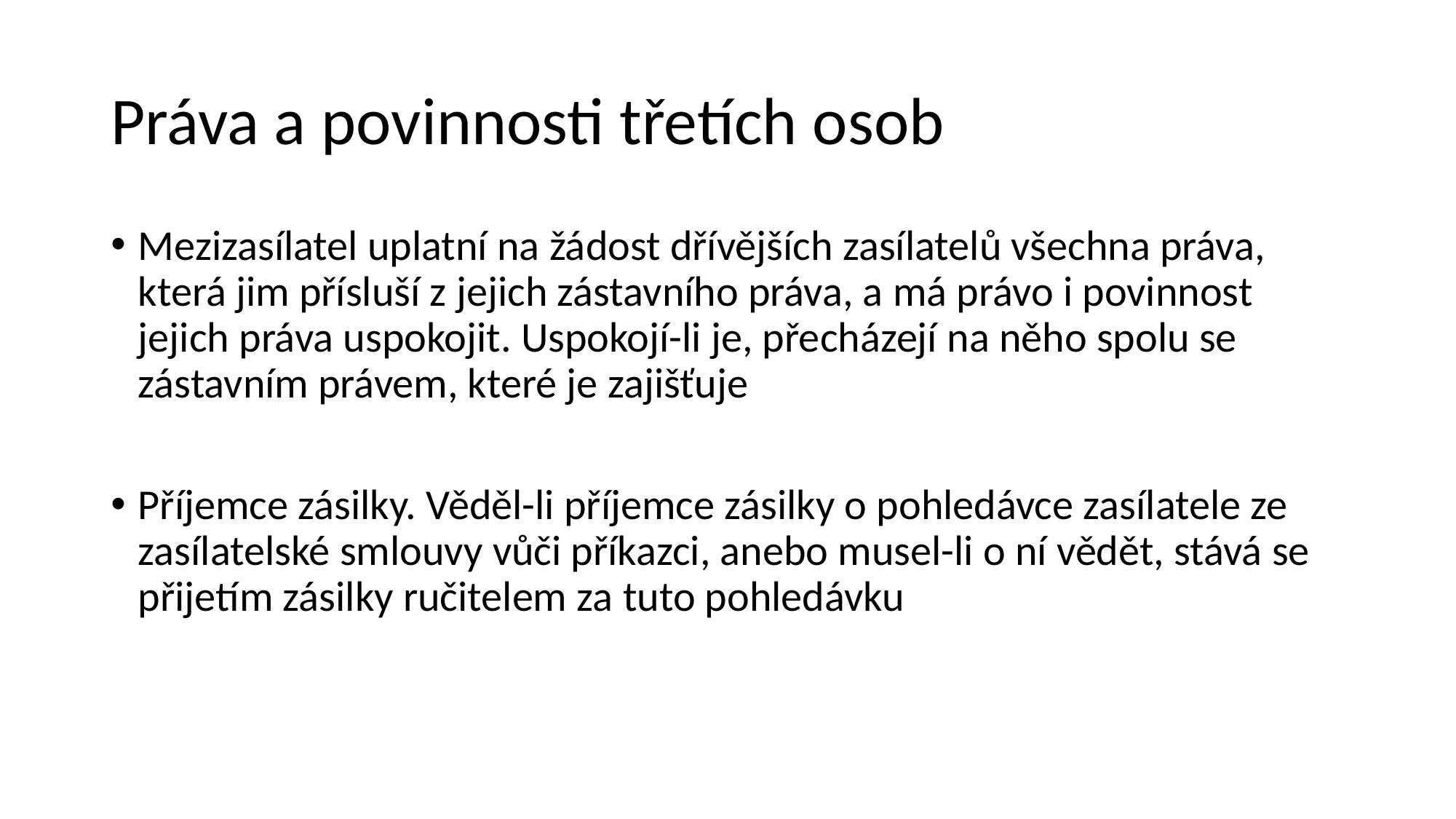

# Práva a povinnosti třetích osob
Mezizasílatel uplatní na žádost dřívějších zasílatelů všechna práva, která jim přísluší z jejich zástavního práva, a má právo i povinnost jejich práva uspokojit. Uspokojí-li je, přecházejí na něho spolu se zástavním právem, které je zajišťuje

Příjemce zásilky. Věděl-li příjemce zásilky o pohledávce zasílatele ze zasílatelské smlouvy vůči příkazci, anebo musel-li o ní vědět, stává se přijetím zásilky ručitelem za tuto pohledávku